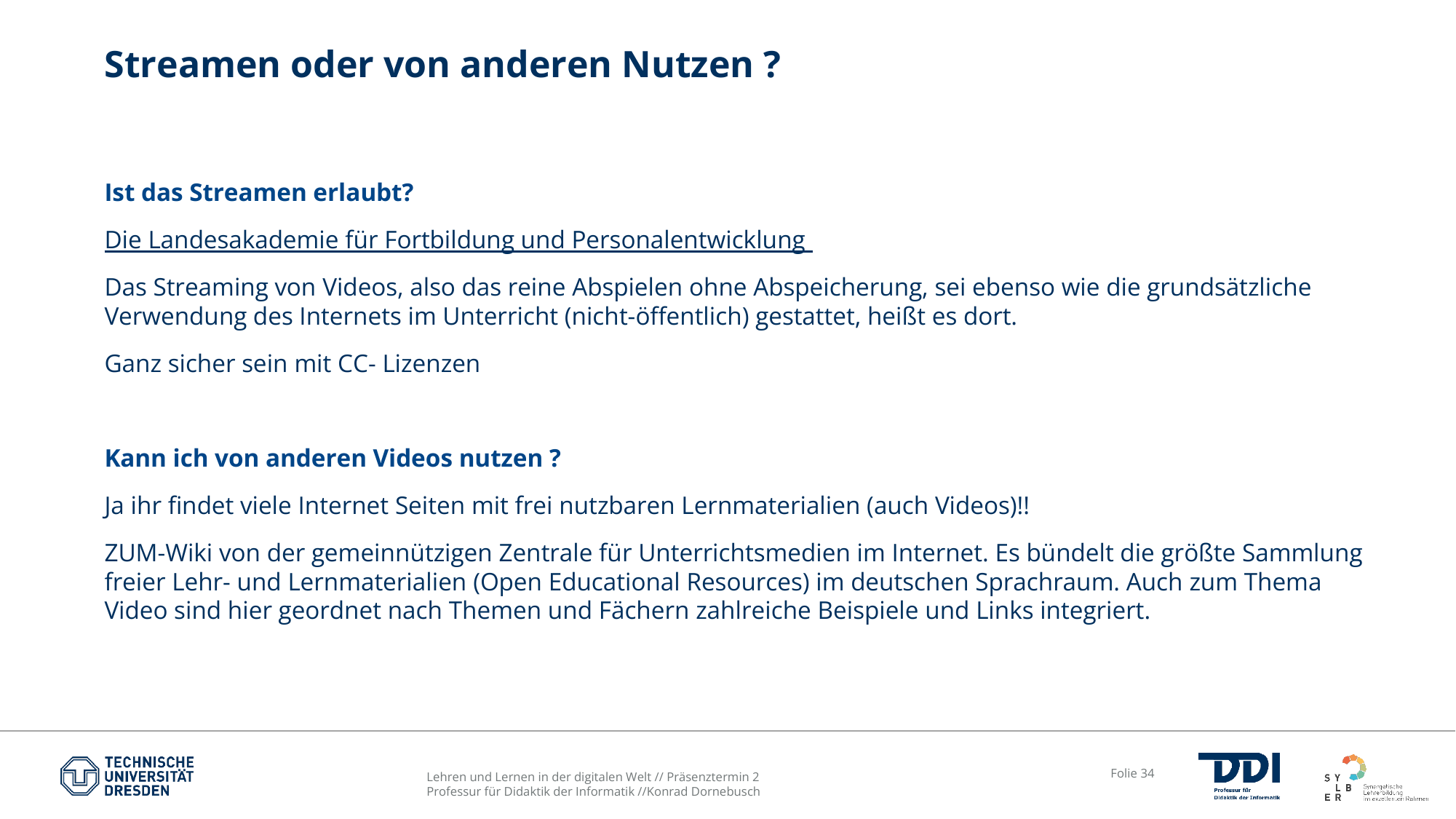

# Streamen oder von anderen Nutzen ?
Ist das Streamen erlaubt?
Die Landesakademie für Fortbildung und Personalentwicklung
Das Streaming von Videos, also das reine Abspielen ohne Abspeicherung, sei ebenso wie die grundsätzliche Verwendung des Internets im Unterricht (nicht-öffentlich) gestattet, heißt es dort.
Ganz sicher sein mit CC- Lizenzen

Kann ich von anderen Videos nutzen ?
Ja ihr findet viele Internet Seiten mit frei nutzbaren Lernmaterialien (auch Videos)!!
ZUM-Wiki von der gemeinnützigen Zentrale für Unterrichtsmedien im Internet. Es bündelt die größte Sammlung freier Lehr- und Lernmaterialien (Open Educational Resources) im deutschen Sprachraum. Auch zum Thema Video sind hier geordnet nach Themen und Fächern zahlreiche Beispiele und Links integriert.